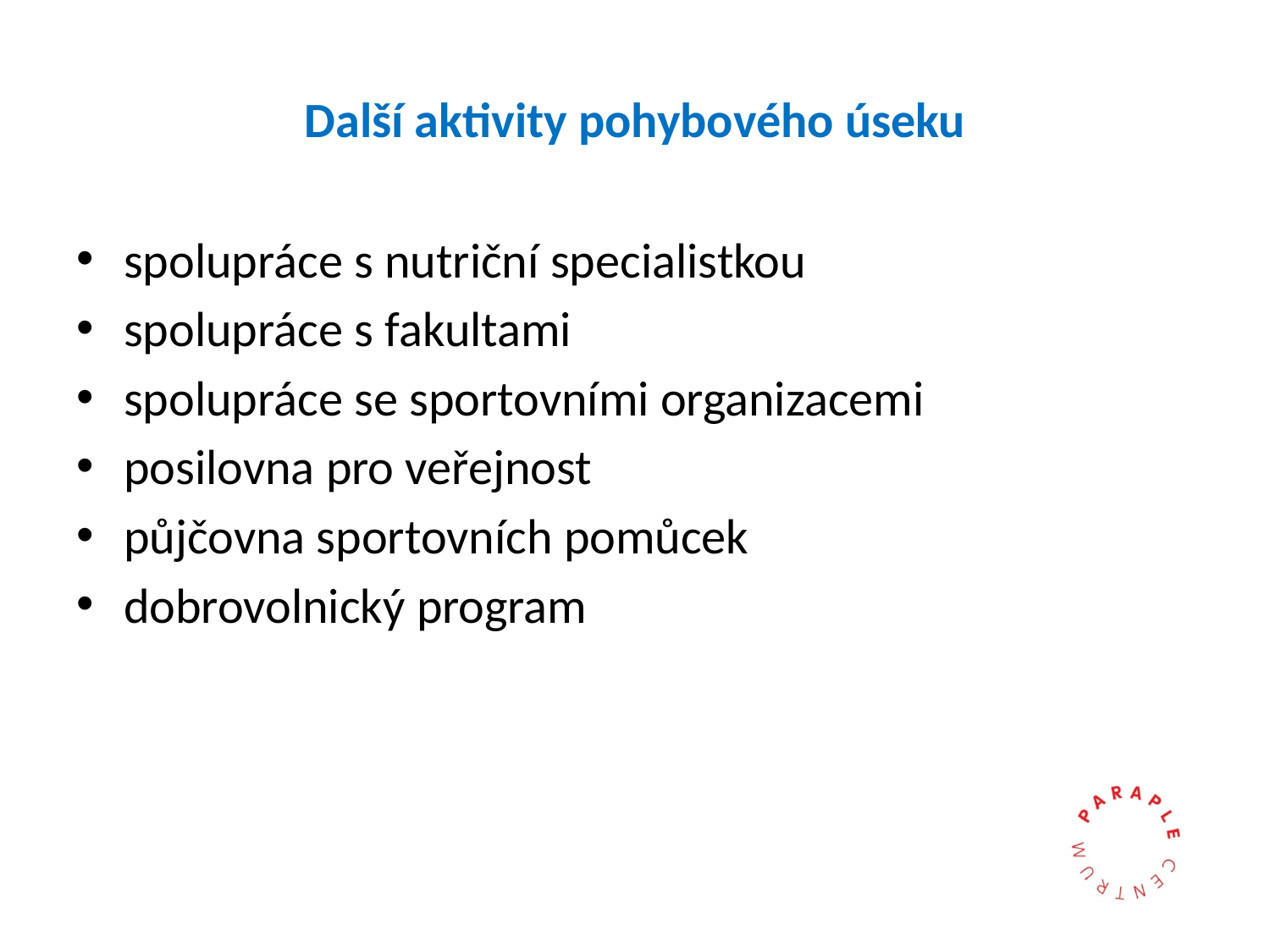

# Další aktivity pohybového úseku
spolupráce s nutriční specialistkou
spolupráce s fakultami
spolupráce se sportovními organizacemi
posilovna pro veřejnost
půjčovna sportovních pomůcek
dobrovolnický program